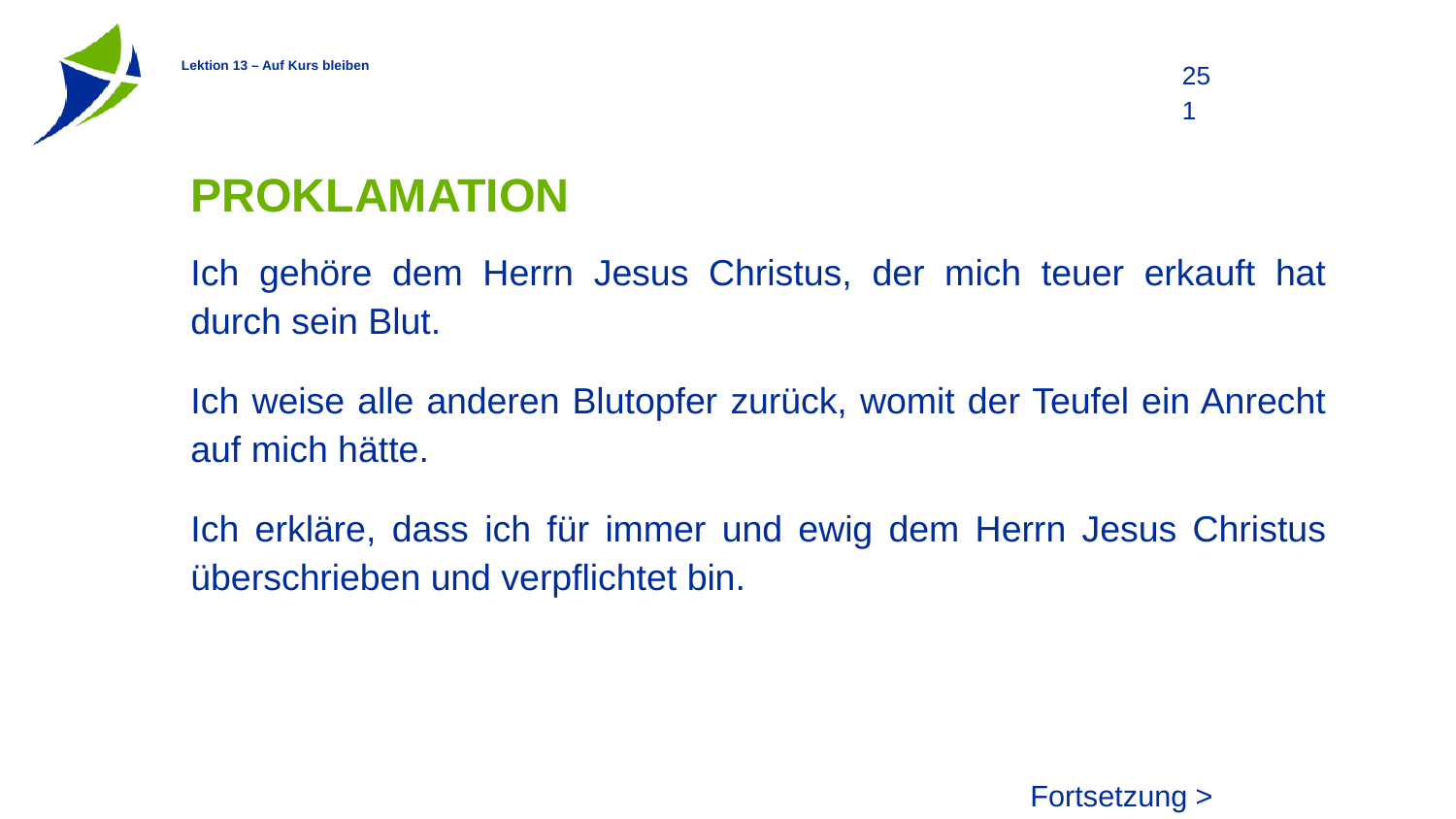

251
# Proklamation
Ich gehöre dem Herrn Jesus Christus, der mich teuer erkauft hat durch sein Blut.
Ich weise alle anderen Blutopfer zurück, womit der Teufel ein Anrecht auf mich hätte.
Ich erkläre, dass ich für immer und ewig dem Herrn Jesus Christus überschrieben und verpflichtet bin.
Fortsetzung >